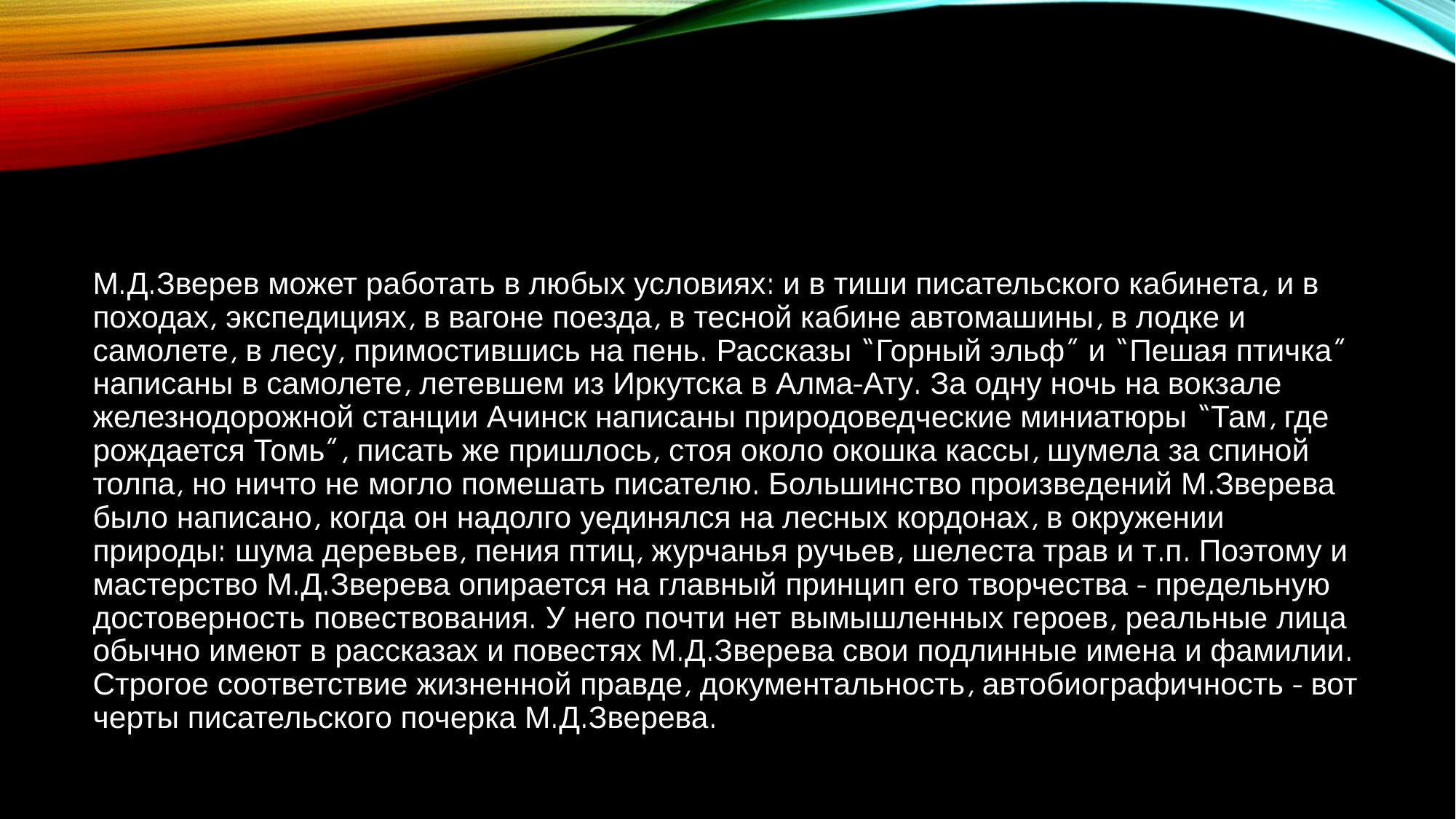

#
М.Д.Зверев может работать в любых условиях: и в тиши писательского кабинета, и в походах, экспедициях, в вагоне поезда, в тесной кабине автомашины, в лодке и самолете, в лесу, примостившись на пень. Рассказы “Горный эльф” и “Пешая птичка” написаны в самолете, летевшем из Иркутска в Алма-Ату. За одну ночь на вокзале железнодорожной станции Ачинск написаны природоведческие миниатюры “Там, где рождается Томь”, писать же пришлось, стоя около окошка кассы, шумела за спиной толпа, но ничто не могло помешать писателю. Большинство произведений М.Зверева было написано, когда он надолго уединялся на лесных кордонах, в окружении природы: шума деревьев, пения птиц, журчанья ручьев, шелеста трав и т.п. Поэтому и мастерство М.Д.Зверева опирается на главный принцип его творчества - предельную достоверность повествования. У него почти нет вымышленных героев, реальные лица обычно имеют в рассказах и повестях М.Д.Зверева свои подлинные имена и фамилии. Строгое соответствие жизненной правде, документальность, автобиографичность - вот черты писательского почерка М.Д.Зверева.